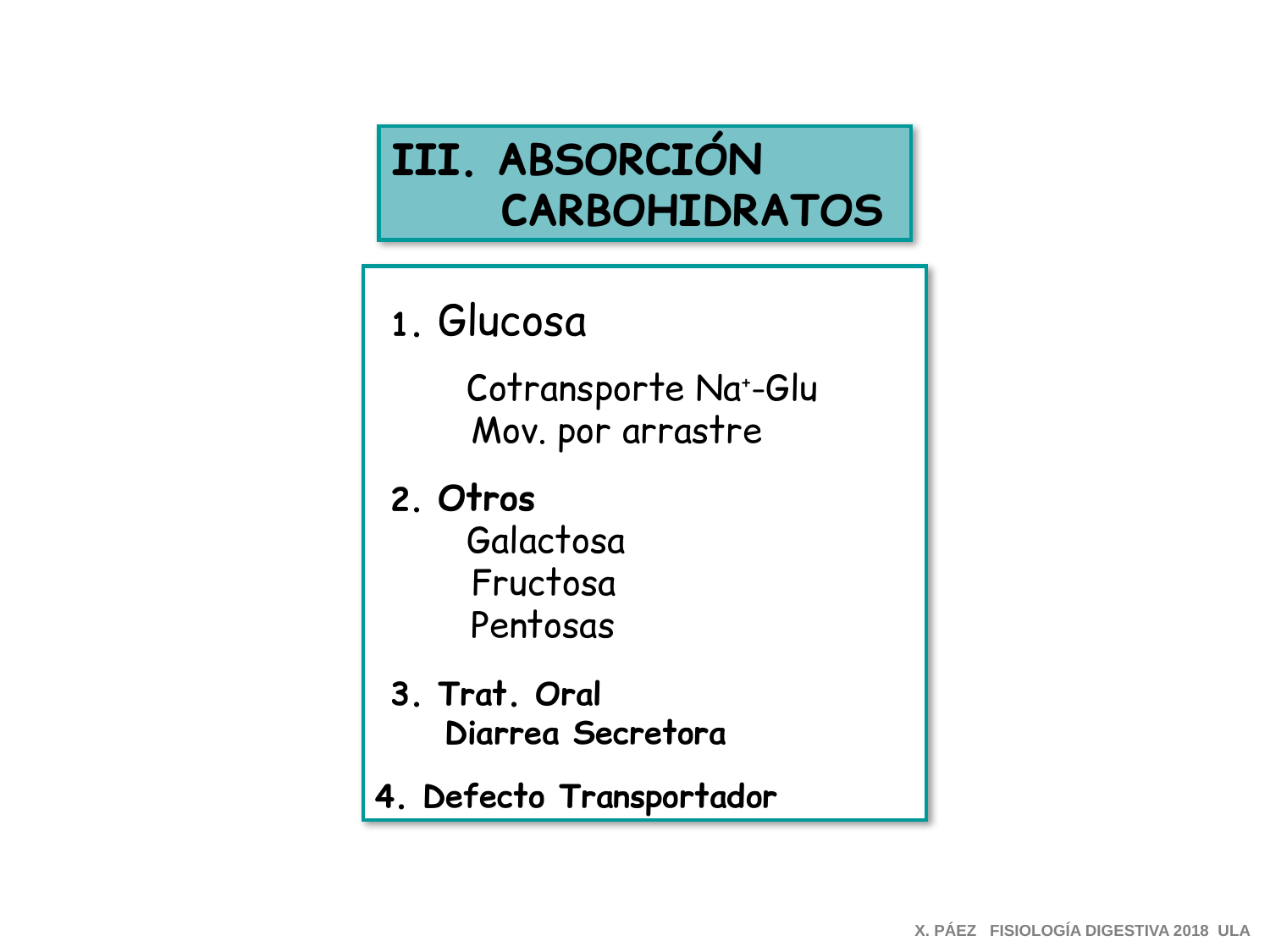

III. ABSORCIÓN
      CARBOHIDRATOS

 1. Glucosa

      Cotransporte Na+-Glu
         Mov. por arrastre

 2. Otros
      Galactosa
         Fructosa
         Pentosas

 3. Trat. Oral
     Diarrea Secretora

4. Defecto Transportador
X. PÁEZ   FISIOLOGÍA DIGESTIVA 2018  ULA